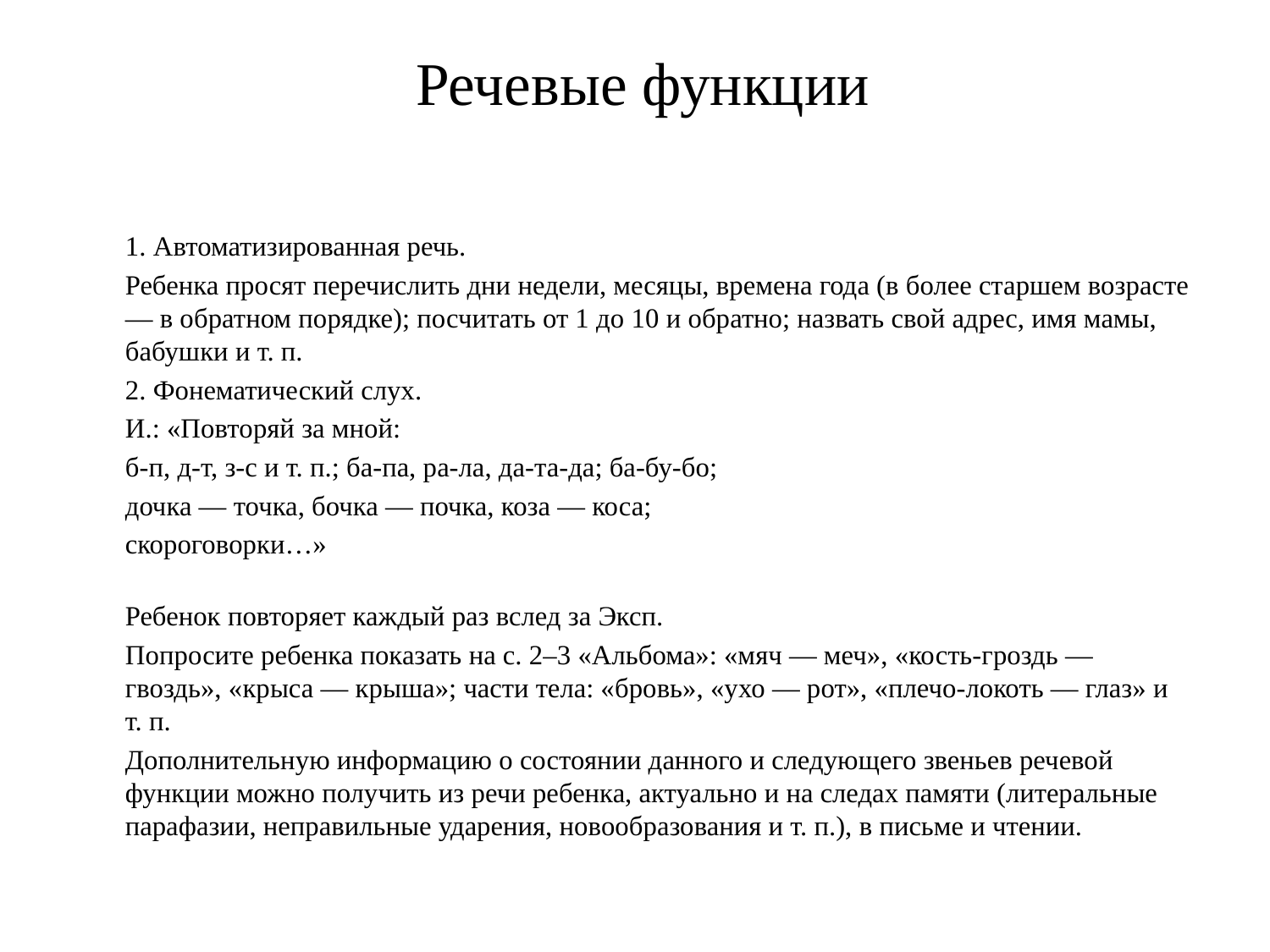

# Речевые функции
1. Автоматизированная речь.
Ребенка просят перечислить дни недели, месяцы, времена года (в более старшем возрасте — в обратном порядке); посчитать от 1 до 10 и обратно; назвать свой адрес, имя мамы, бабушки и т. п.
2. Фонематический слух.
И.: «Повторяй за мной:
б-п, д-т, з-с и т. п.; ба-па, ра-ла, да-та-да; ба-бу-бо;
дочка — точка, бочка — почка, коза — коса;
скороговорки…»
Ребенок повторяет каждый раз вслед за Эксп.
Попросите ребенка показать на с. 2–3 «Альбома»: «мяч — меч», «кость-гроздь — гвоздь», «крыса — крыша»; части тела: «бровь», «ухо — рот», «плечо-локоть — глаз» и т. п.
Дополнительную информацию о состоянии данного и следующего звеньев речевой функции можно получить из речи ребенка, актуально и на следах памяти (литеральные парафазии, неправильные ударения, новообразования и т. п.), в письме и чтении.